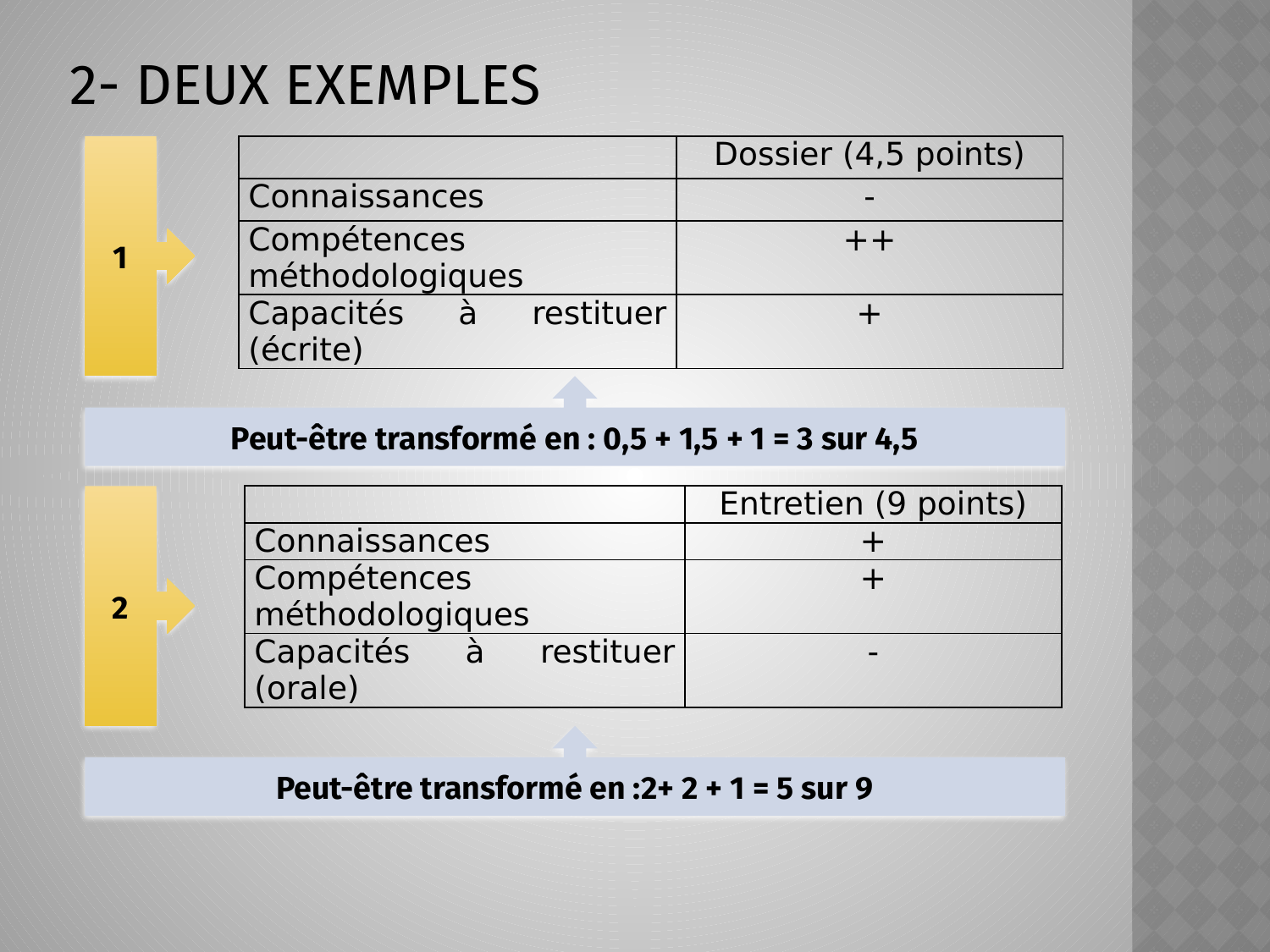

# 2- Deux exemples
1
|  |  | Dossier (4,5 points) |
| --- | --- | --- |
|  | Connaissances | - |
|  | Compétences méthodologiques | ++ |
|  | Capacités à restituer (écrite) | + |
Peut-être transformé en : 0,5 + 1,5 + 1 = 3 sur 4,5
2
|  |  | Entretien (9 points) |
| --- | --- | --- |
|  | Connaissances | + |
|  | Compétences méthodologiques | + |
|  | Capacités à restituer (orale) | - |
Peut-être transformé en :2+ 2 + 1 = 5 sur 9